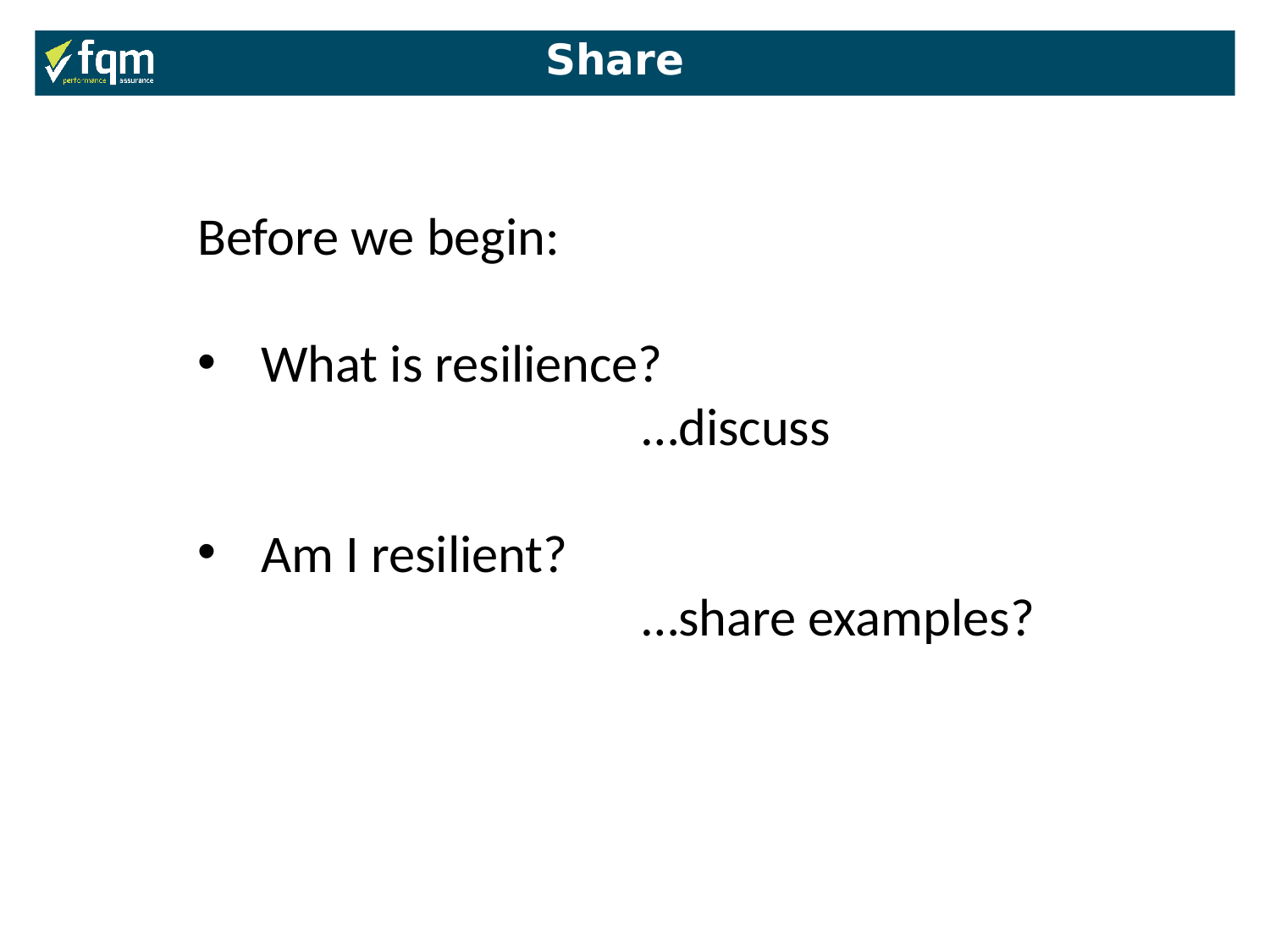

Share
Before we begin:

What is resilience?
…discuss

Am I resilient?
…share examples?